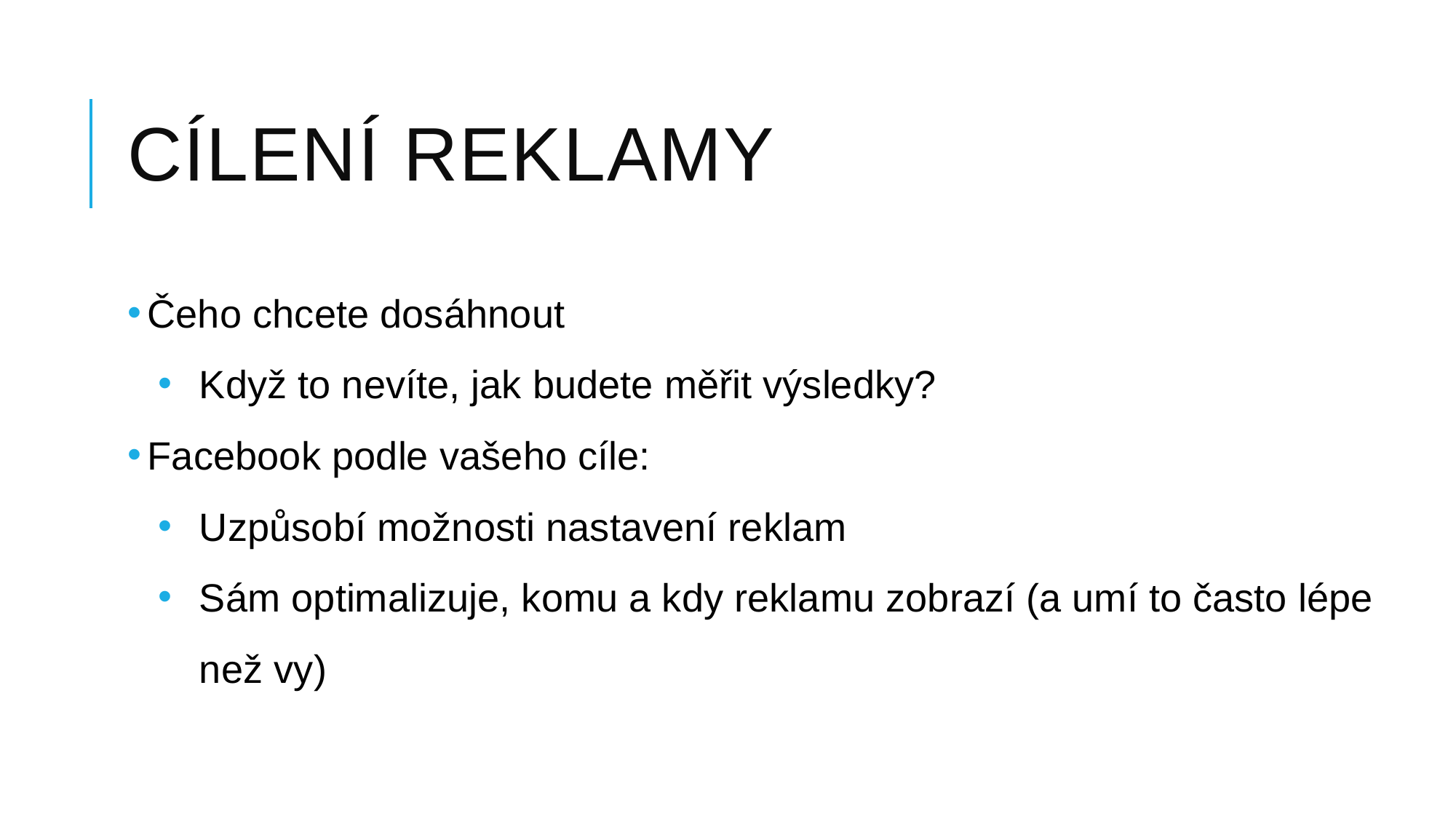

# CÍLENÍ REKLAMY
Čeho chcete dosáhnout
Když to nevíte, jak budete měřit výsledky?
Facebook podle vašeho cíle:
Uzpůsobí možnosti nastavení reklam
Sám optimalizuje, komu a kdy reklamu zobrazí (a umí to často lépe než vy)